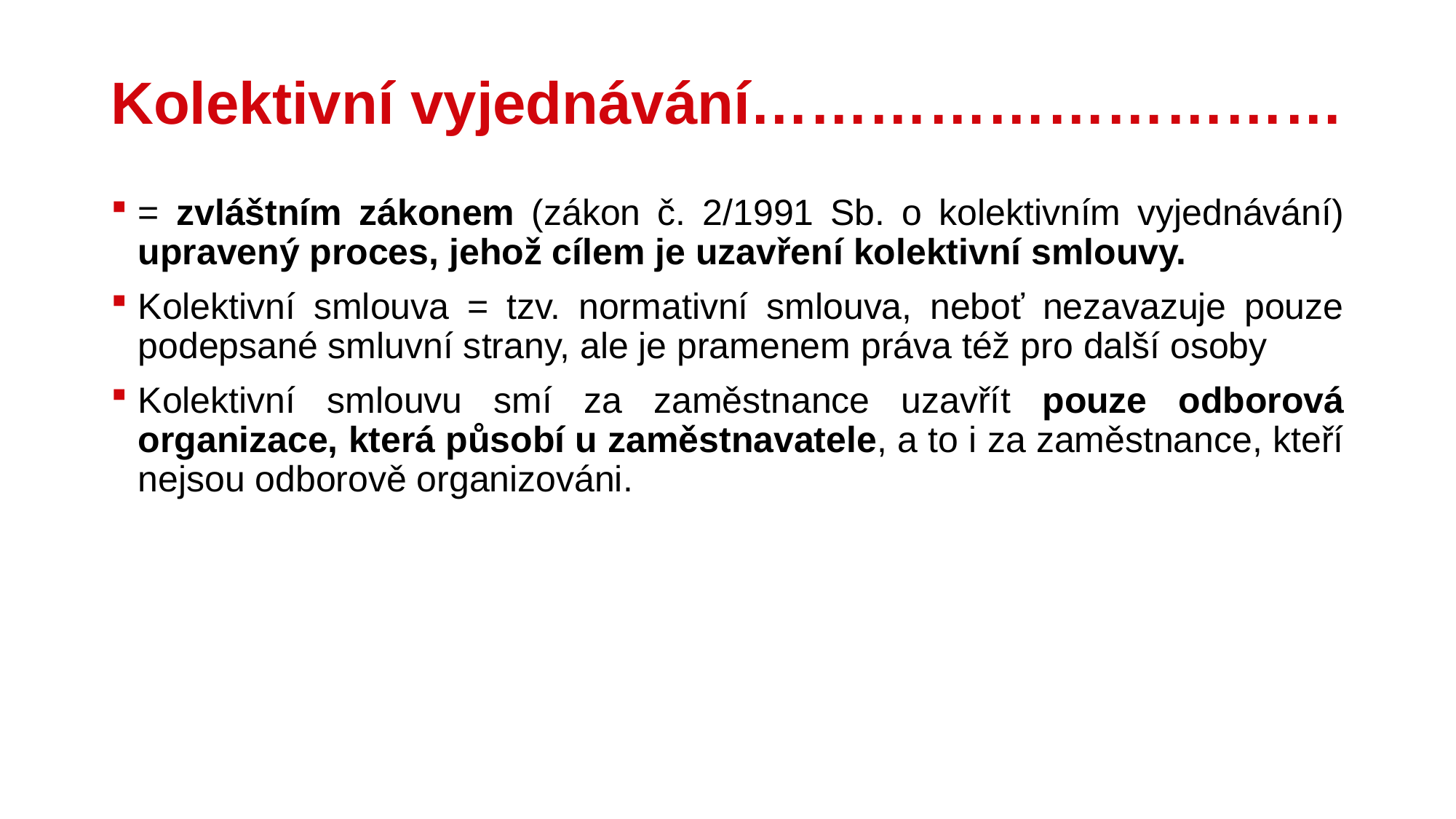

# Kolektivní vyjednávání…………………………
= zvláštním zákonem (zákon č. 2/1991 Sb. o kolektivním vyjednávání) upravený proces, jehož cílem je uzavření kolektivní smlouvy.
Kolektivní smlouva = tzv. normativní smlouva, neboť nezavazuje pouze podepsané smluvní strany, ale je pramenem práva též pro další osoby
Kolektivní smlouvu smí za zaměstnance uzavřít pouze odborová organizace, která působí u zaměstnavatele, a to i za zaměstnance, kteří nejsou odborově organizováni.